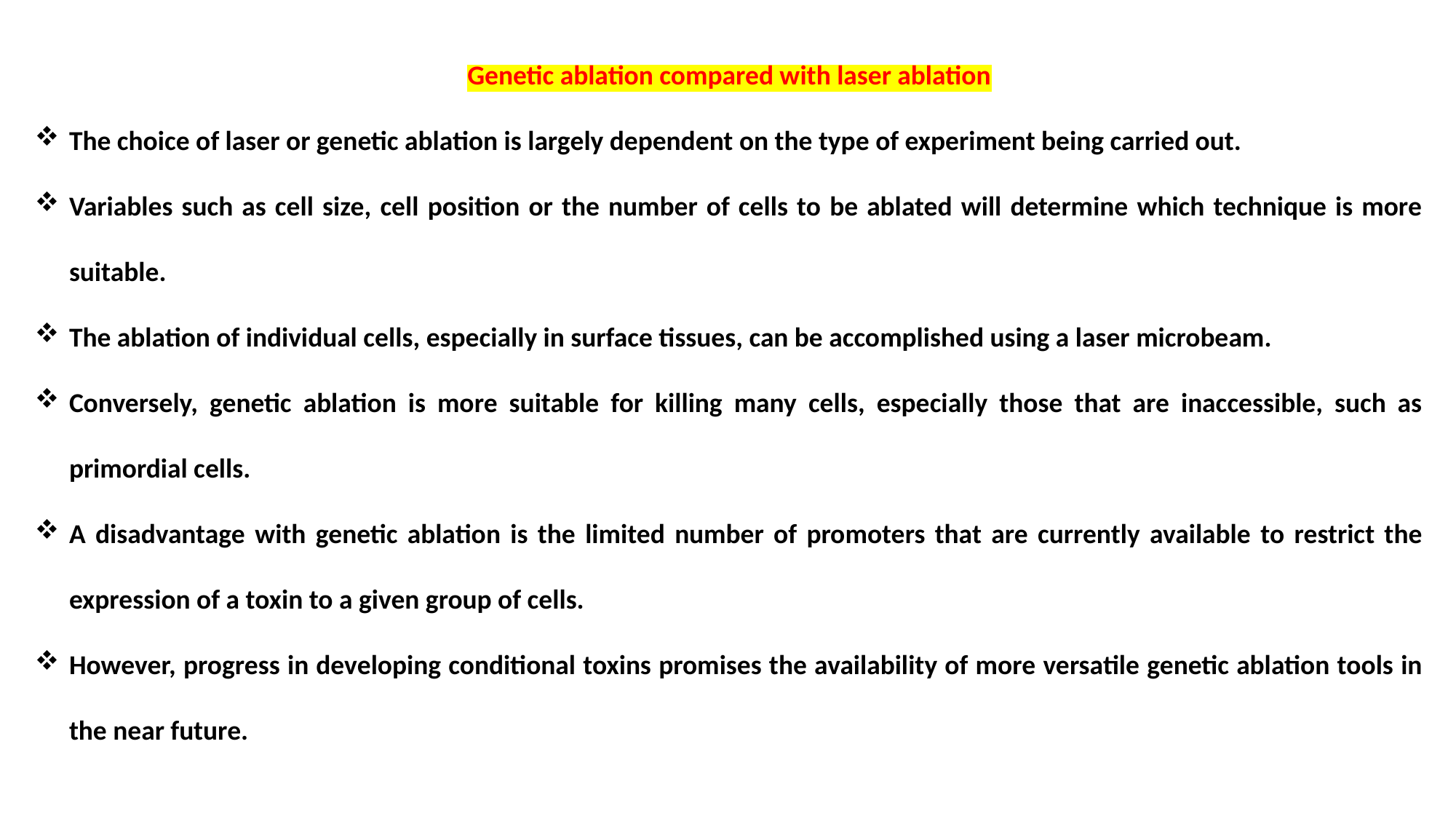

Genetic ablation compared with laser ablation
The choice of laser or genetic ablation is largely dependent on the type of experiment being carried out.
Variables such as cell size, cell position or the number of cells to be ablated will determine which technique is more suitable.
The ablation of individual cells, especially in surface tissues, can be accomplished using a laser microbeam.
Conversely, genetic ablation is more suitable for killing many cells, especially those that are inaccessible, such as primordial cells.
A disadvantage with genetic ablation is the limited number of promoters that are currently available to restrict the expression of a toxin to a given group of cells.
However, progress in developing conditional toxins promises the availability of more versatile genetic ablation tools in the near future.